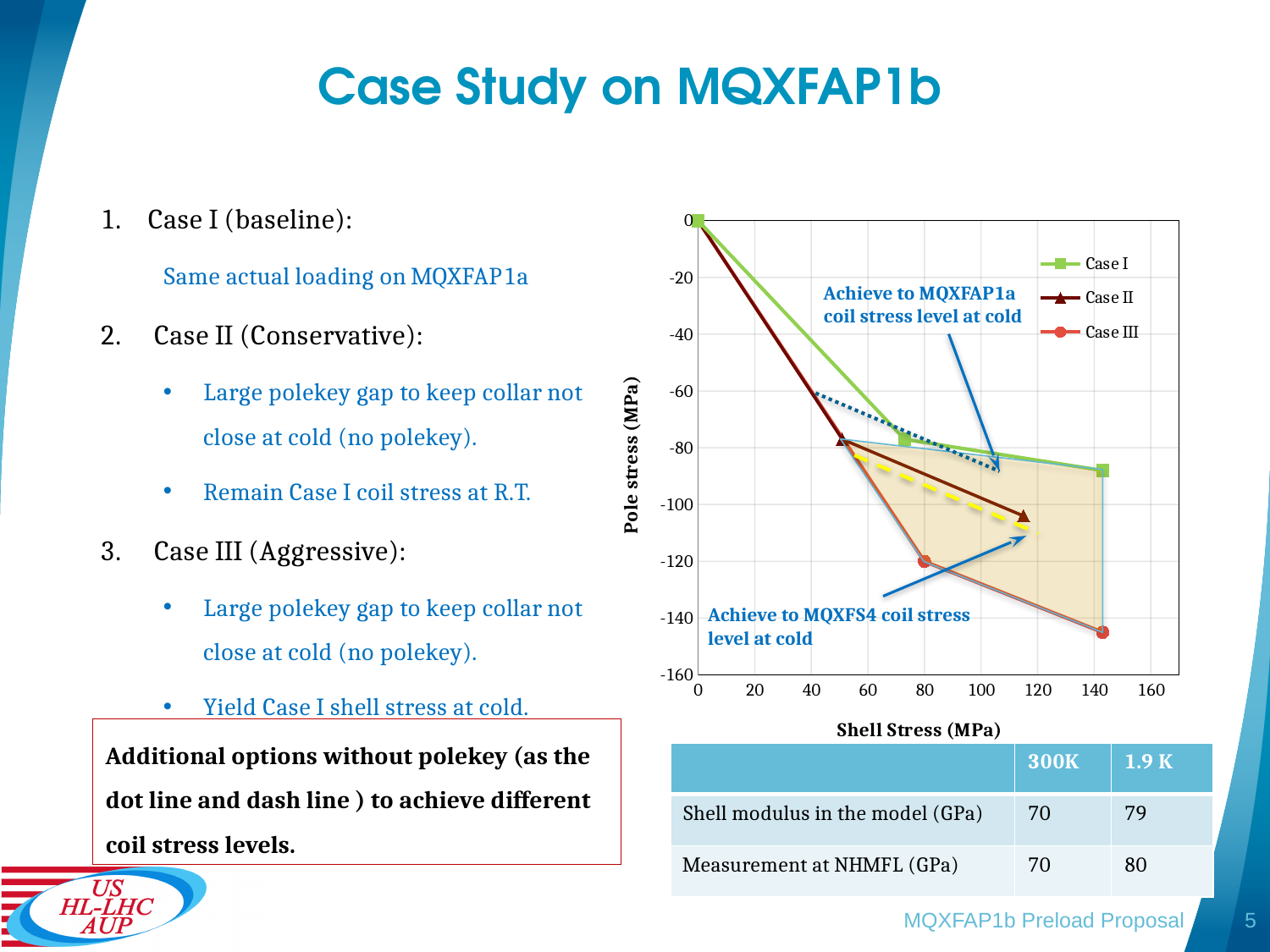

# Case Study on MQXFAP1b
Case I (baseline):
Same actual loading on MQXFAP1a
 Case II (Conservative):
Large polekey gap to keep collar not close at cold (no polekey).
Remain Case I coil stress at R.T.
 Case III (Aggressive):
Large polekey gap to keep collar not close at cold (no polekey).
Yield Case I shell stress at cold.

### Chart

| Category |  |  |  |
|---|---|---|---|
Achieve to MQXFAP1a coil stress level at cold

Achieve to MQXFS4 coil stress level at cold
Additional options without polekey (as the dot line and dash line ) to achieve different coil stress levels.
|  | 300K | 1.9 K |
| --- | --- | --- |
| Shell modulus in the model (GPa) | 70 | 79 |
| Measurement at NHMFL (GPa) | 70 | 80 |
MQXFAP1b Preload Proposal
5